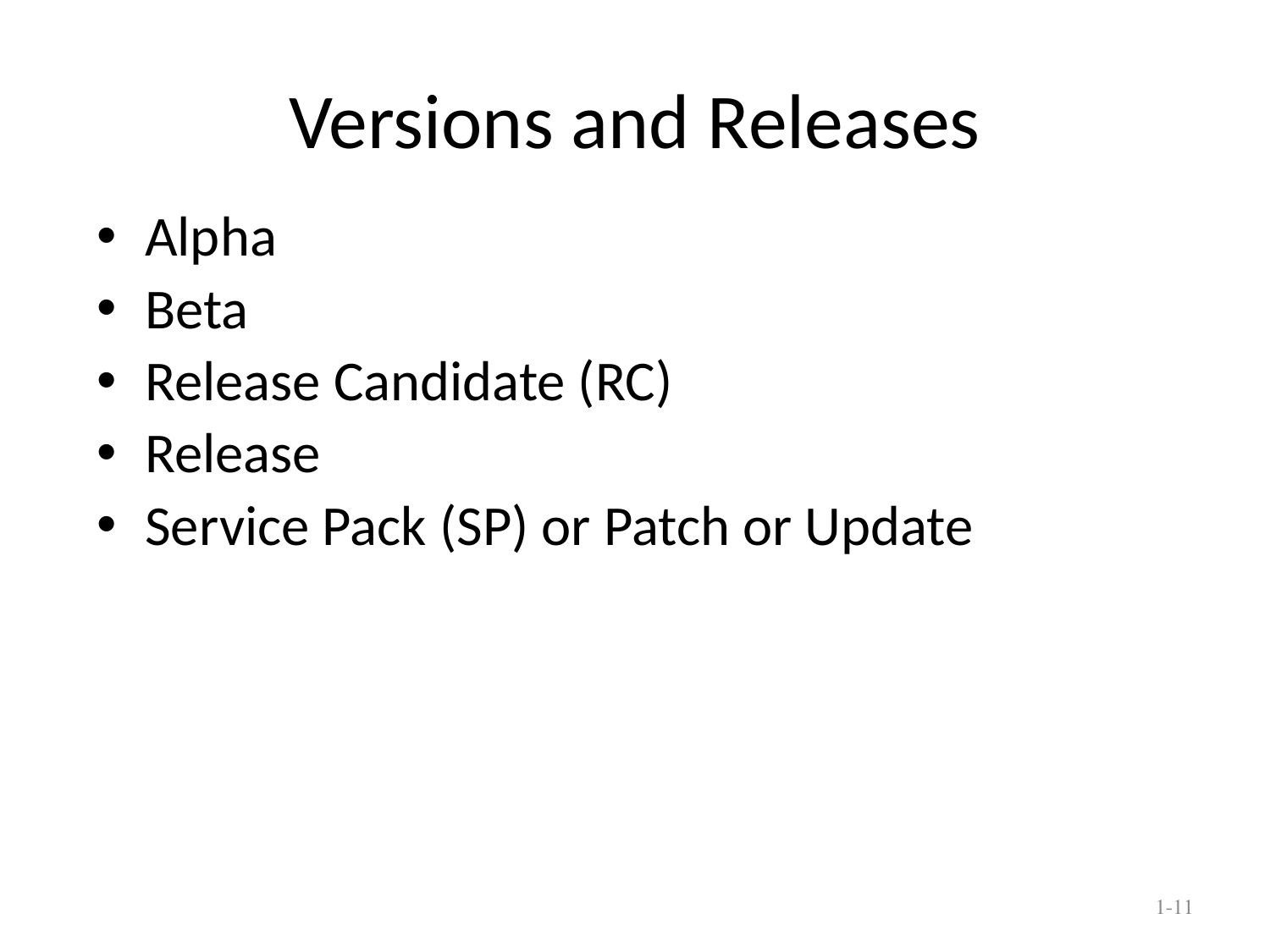

# Versions and Releases
Alpha
Beta
Release Candidate (RC)
Release
Service Pack (SP) or Patch or Update
1-11